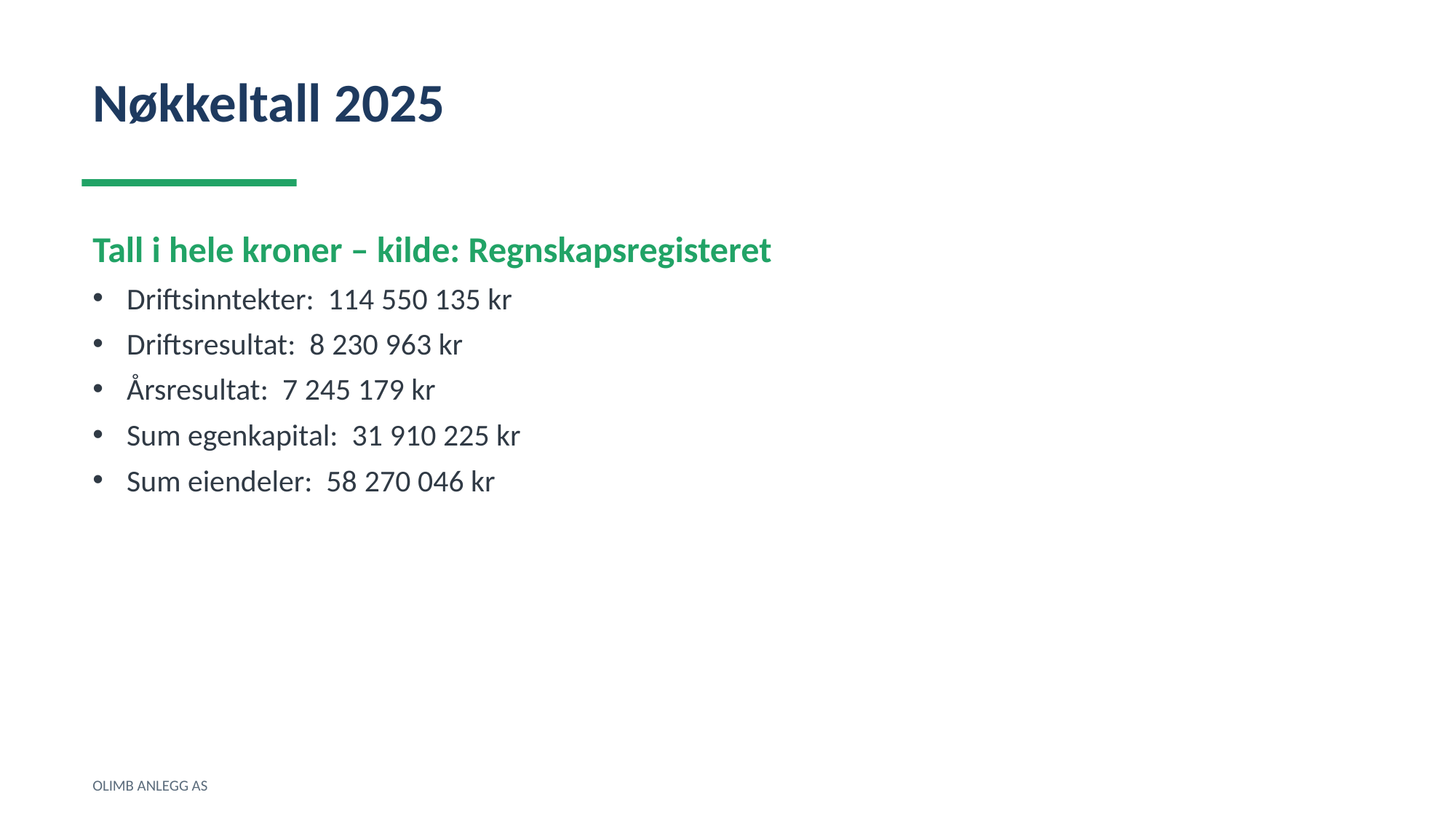

Nøkkeltall 2025

Tall i hele kroner – kilde: Regnskapsregisteret
Driftsinntekter:  114 550 135 kr
Driftsresultat:  8 230 963 kr
Årsresultat:  7 245 179 kr
Sum egenkapital:  31 910 225 kr
Sum eiendeler:  58 270 046 kr
OLIMB ANLEGG AS